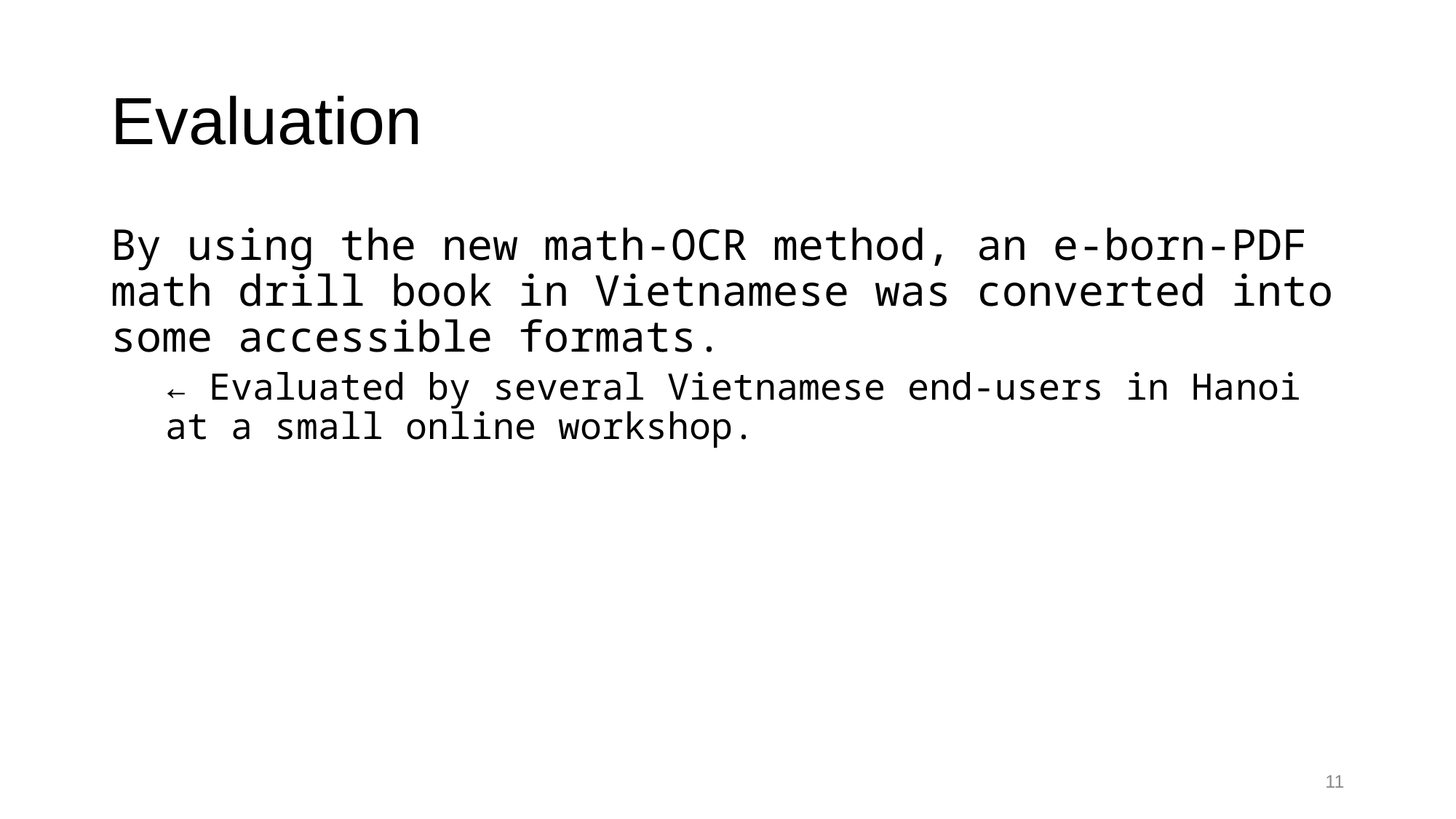

# Evaluation
By using the new math-OCR method, an e-born-PDF math drill book in Vietnamese was converted into some accessible formats.
← Evaluated by several Vietnamese end-users in Hanoi at a small online workshop.

11